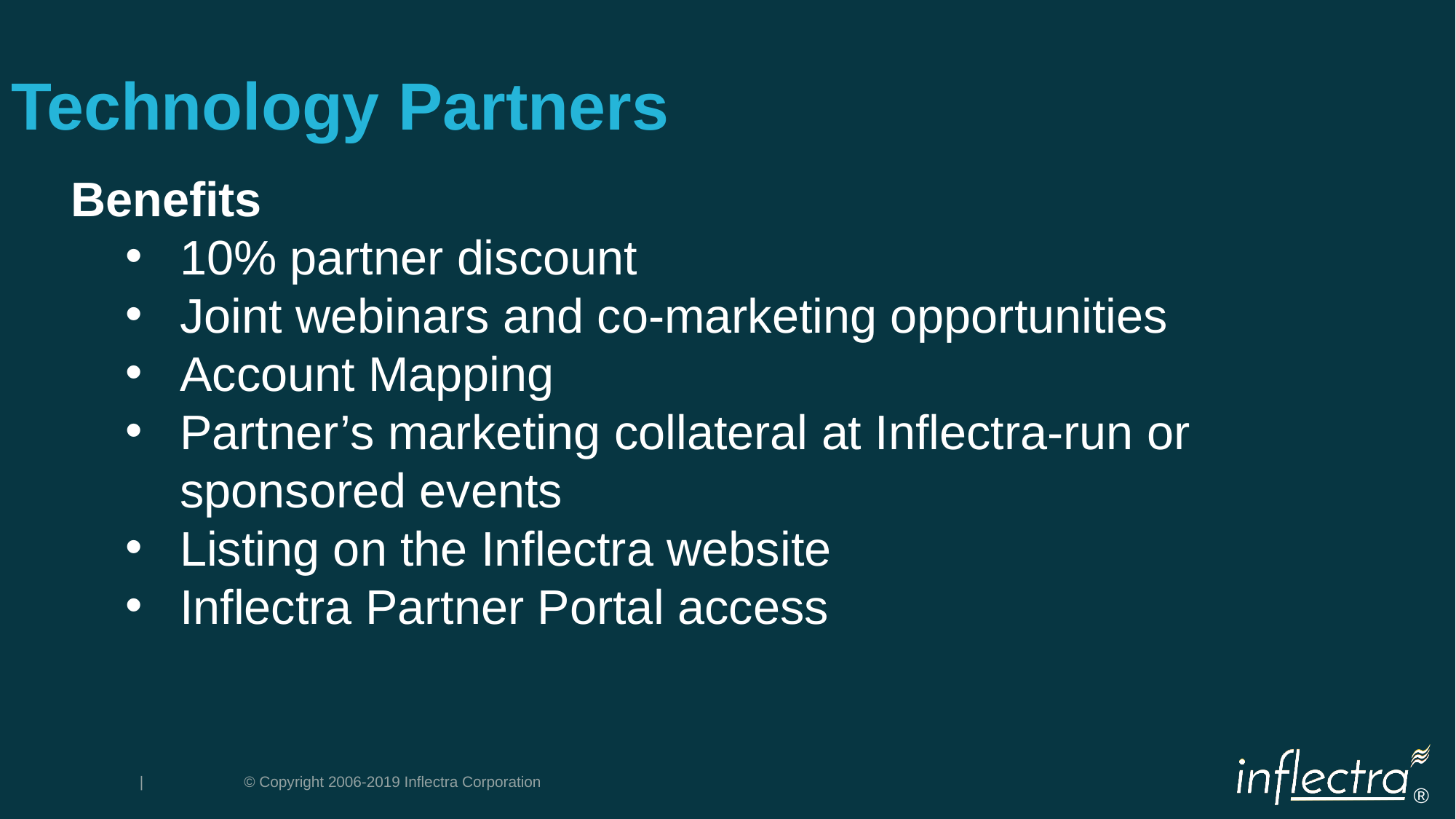

Technology Partners
Benefits
10% partner discount
Joint webinars and co-marketing opportunities
Account Mapping
Partner’s marketing collateral at Inflectra-run or sponsored events
Listing on the Inflectra website
Inflectra Partner Portal access